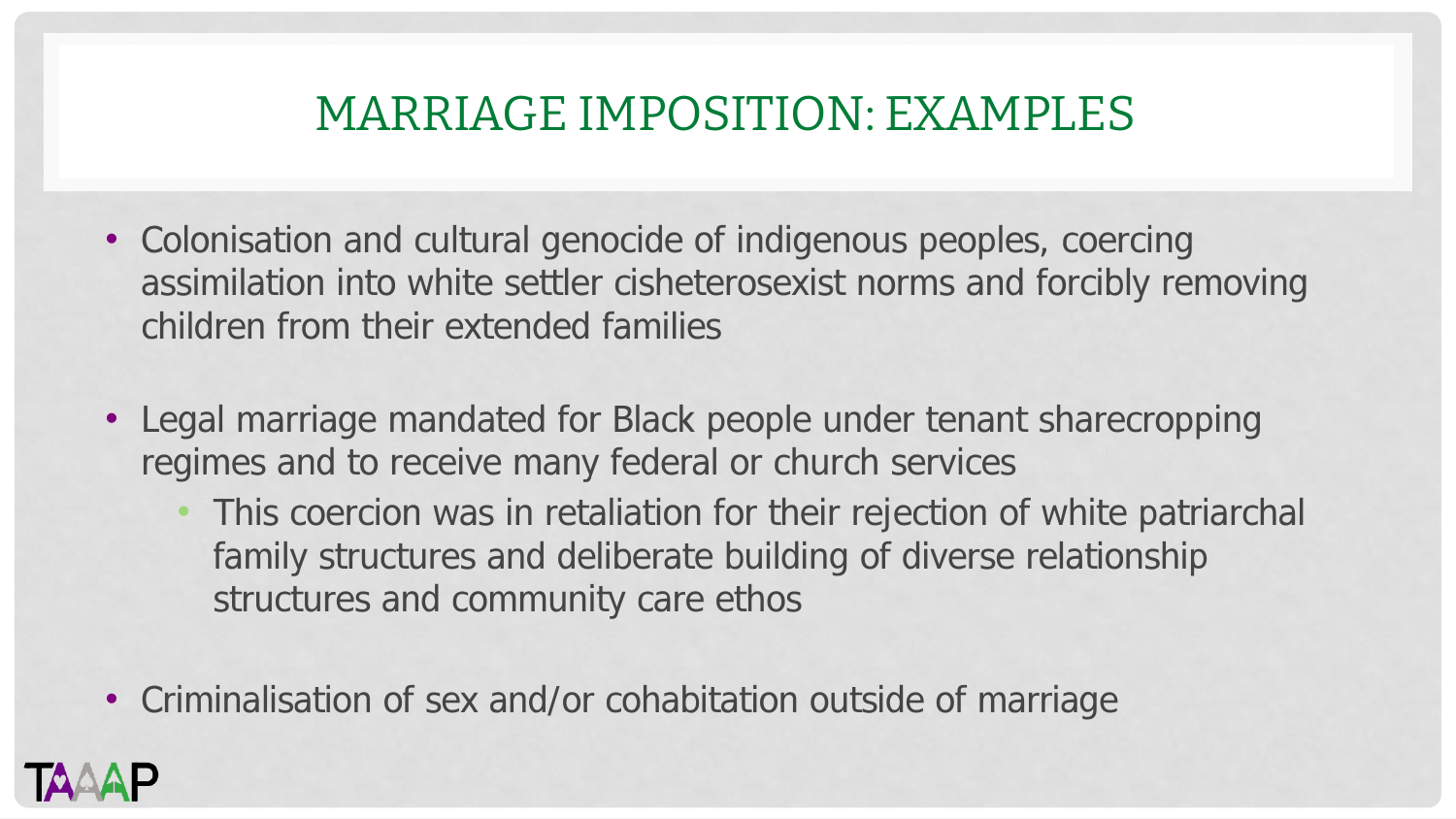

# MARRIAGE IMPOSITION: EXAMPLES
Colonisation and cultural genocide of indigenous peoples, coercing assimilation into white settler cisheterosexist norms and forcibly removing children from their extended families

Legal marriage mandated for Black people under tenant sharecropping regimes and to receive many federal or church services
This coercion was in retaliation for their rejection of white patriarchal family structures and deliberate building of diverse relationship structures and community care ethos

Criminalisation of sex and/or cohabitation outside of marriage